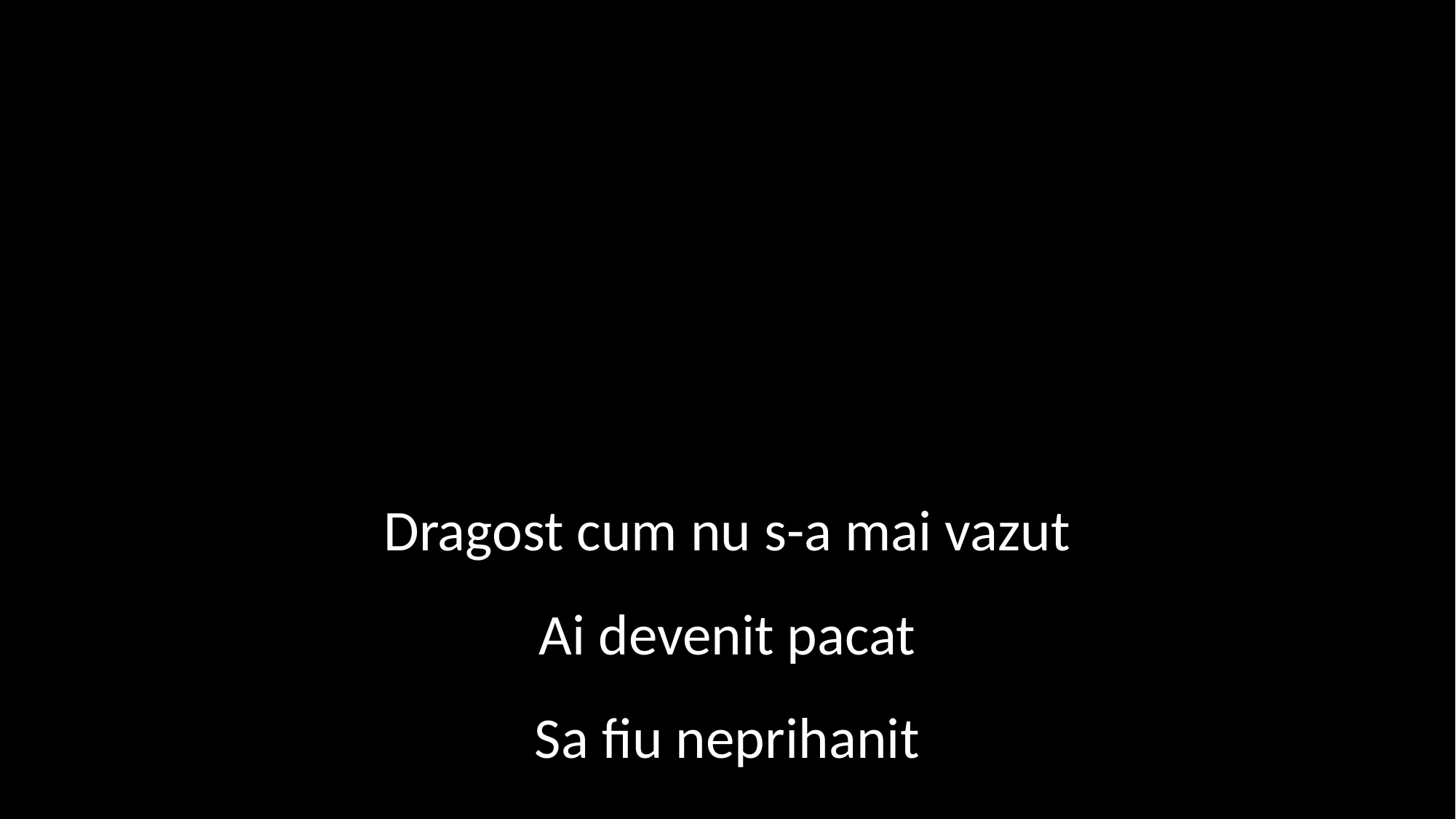

Dragost cum nu s-a mai vazut
Ai devenit pacat
Sa fiu neprihanit